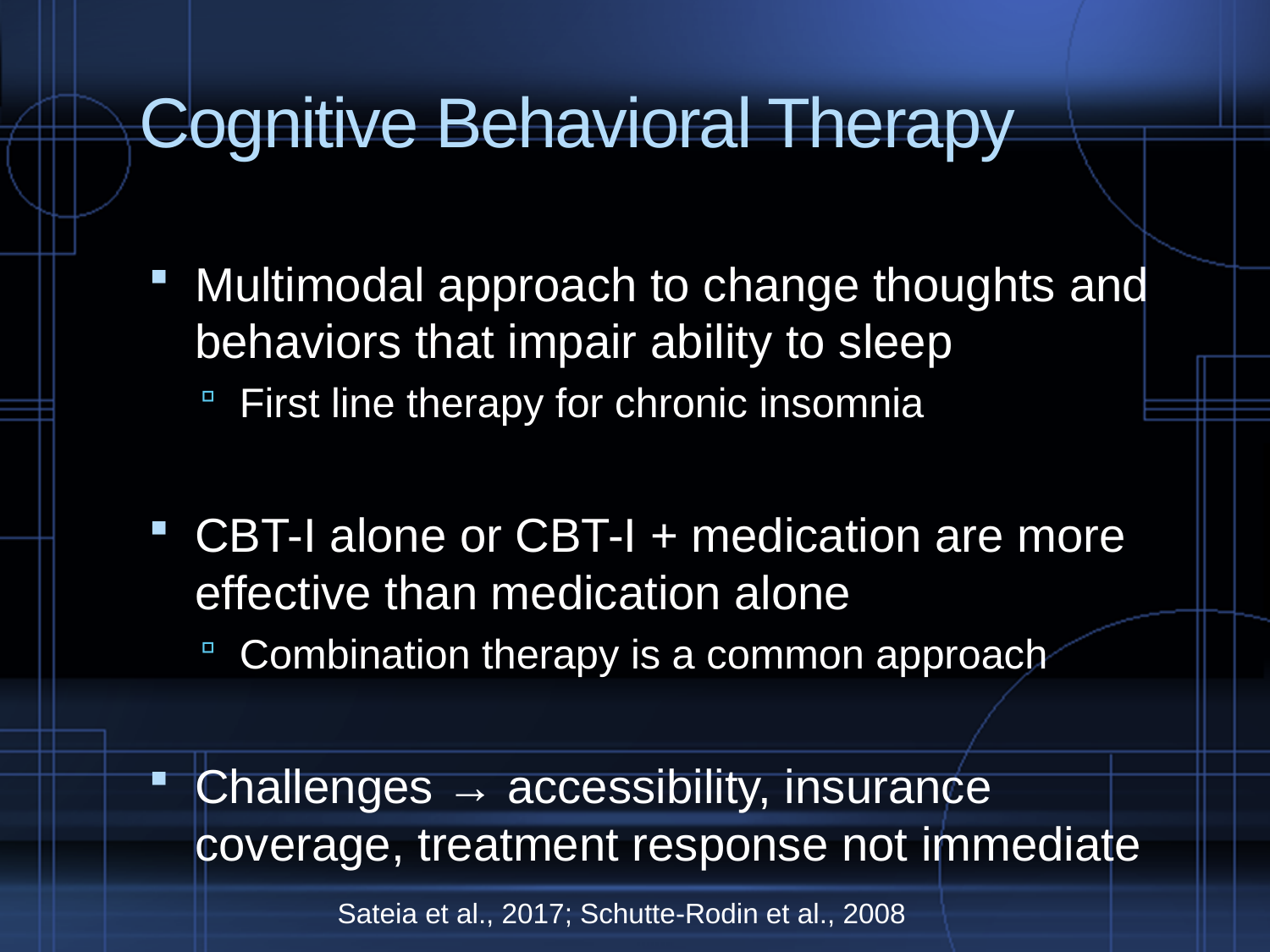

# Cognitive Behavioral Therapy
Multimodal approach to change thoughts and behaviors that impair ability to sleep
First line therapy for chronic insomnia

CBT-I alone or CBT-I + medication are more effective than medication alone
Combination therapy is a common approach

Challenges → accessibility, insurance coverage, treatment response not immediate

Sateia et al., 2017; Schutte-Rodin et al., 2008